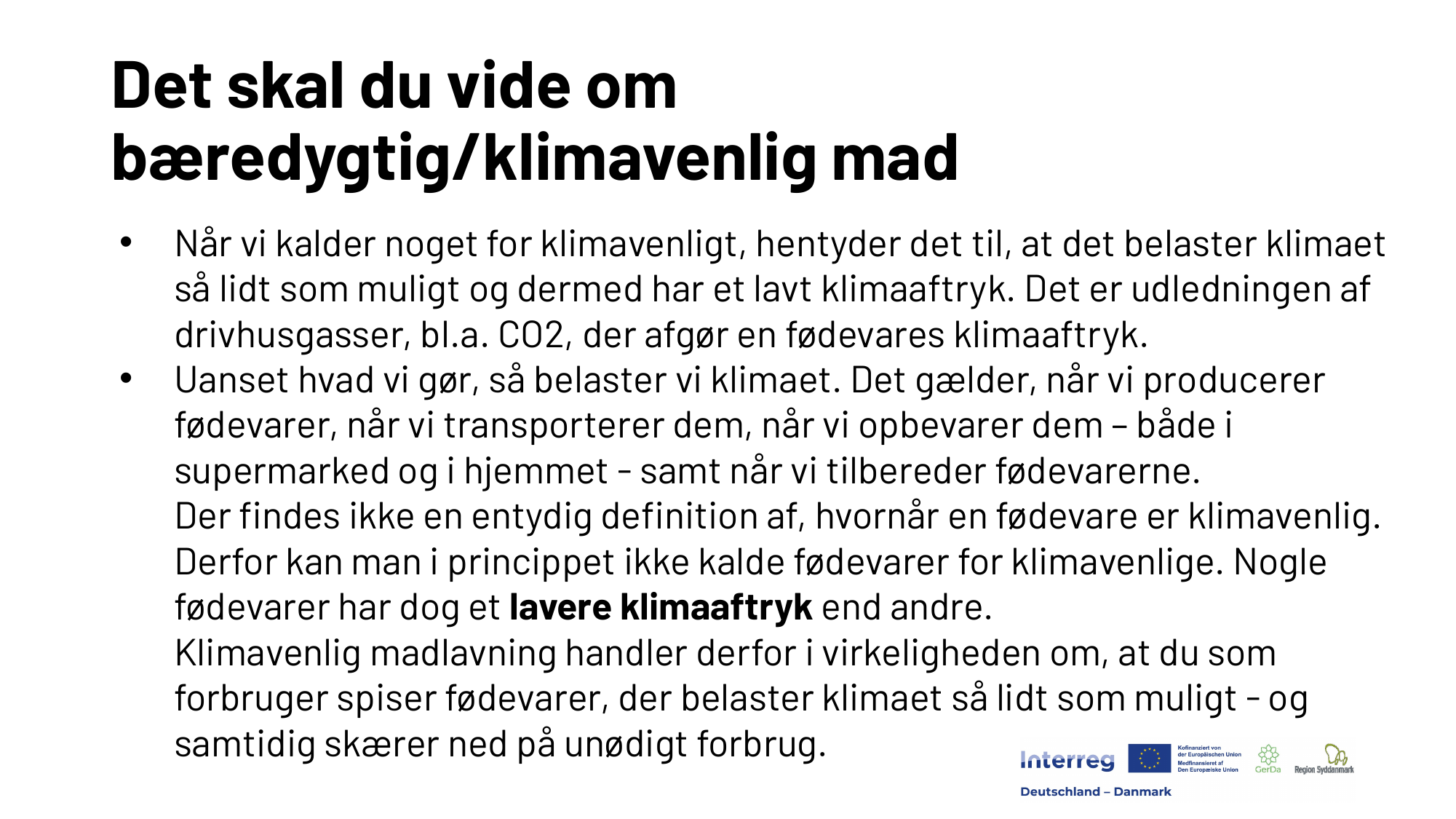

# Det skal du vide om bæredygtig/klimavenlig mad
Når vi kalder noget for klimavenligt, hentyder det til, at det belaster klimaet så lidt som muligt og dermed har et lavt klimaaftryk. Det er udledningen af drivhusgasser, bl.a. CO2, der afgør en fødevares klimaaftryk.
Uanset hvad vi gør, så belaster vi klimaet. Det gælder, når vi producerer fødevarer, når vi transporterer dem, når vi opbevarer dem – både i supermarked og i hjemmet - samt når vi tilbereder fødevarerne.
Der findes ikke en entydig definition af, hvornår en fødevare er klimavenlig. Derfor kan man i princippet ikke kalde fødevarer for klimavenlige. Nogle fødevarer har dog et lavere klimaaftryk end andre.
Klimavenlig madlavning handler derfor i virkeligheden om, at du som forbruger spiser fødevarer, der belaster klimaet så lidt som muligt - og samtidig skærer ned på unødigt forbrug.